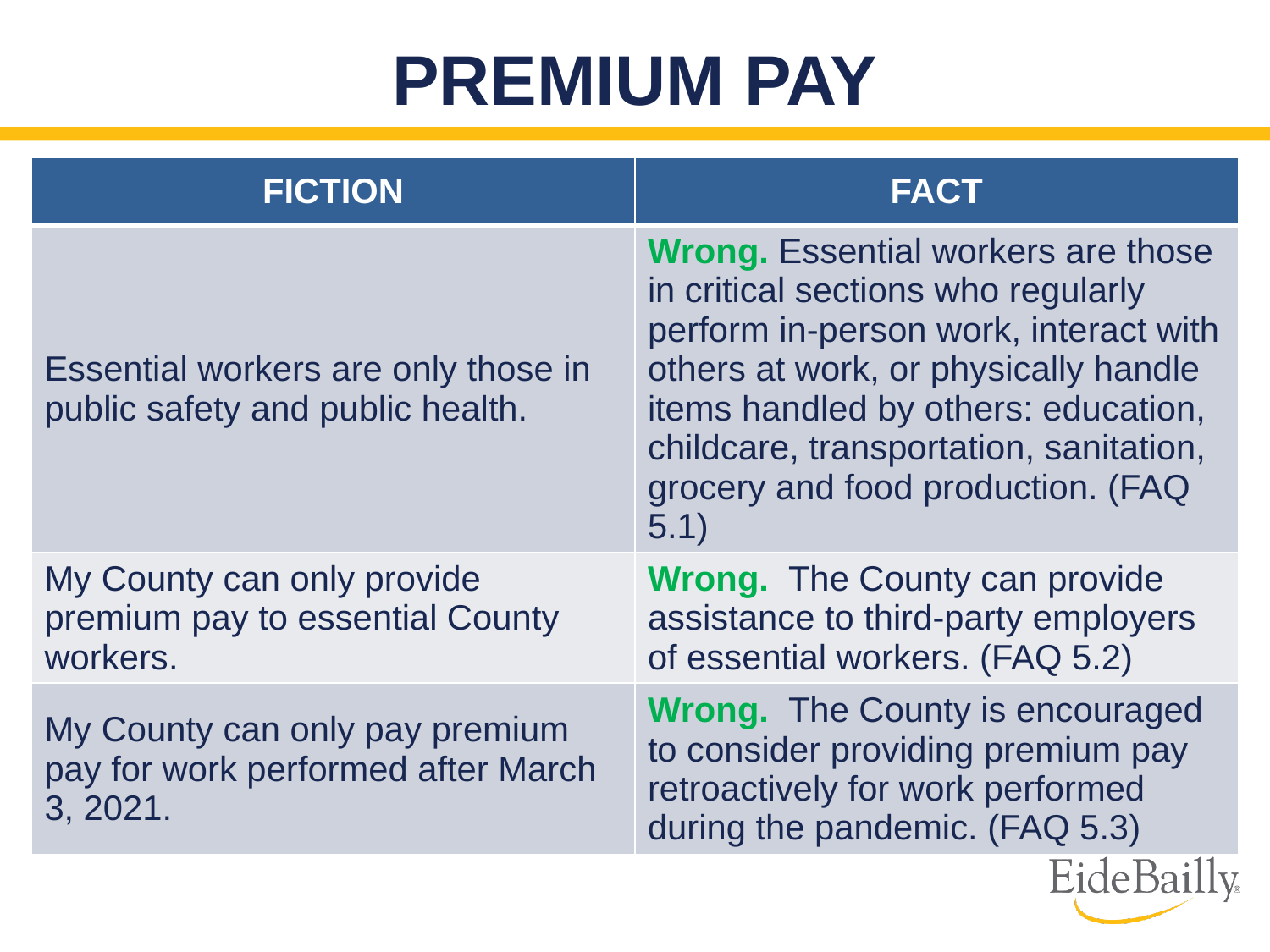

# Premium pay
| FICTION | FACT |
| --- | --- |
| Essential workers are only those in public safety and public health. | Wrong. Essential workers are those in critical sections who regularly perform in-person work, interact with others at work, or physically handle items handled by others: education, childcare, transportation, sanitation, grocery and food production. (FAQ 5.1) |
| My County can only provide premium pay to essential County workers. | Wrong. The County can provide assistance to third-party employers of essential workers. (FAQ 5.2) |
| My County can only pay premium pay for work performed after March 3, 2021. | Wrong. The County is encouraged to consider providing premium pay retroactively for work performed during the pandemic. (FAQ 5.3) |